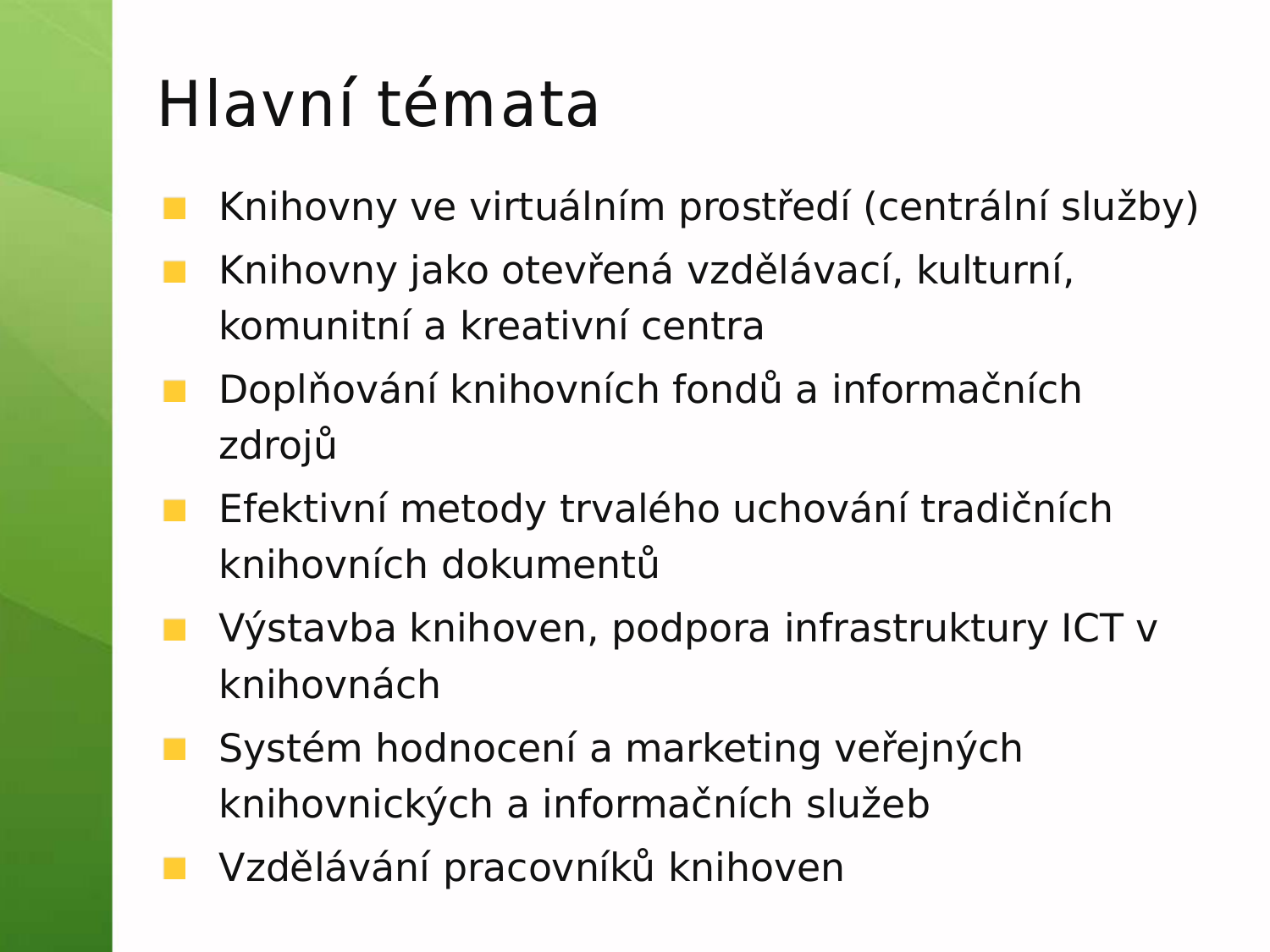

# Hlavní témata
Knihovny ve virtuálním prostředí (centrální služby)
Knihovny jako otevřená vzdělávací, kulturní, komunitní a kreativní centra
Doplňování knihovních fondů a informačních zdrojů
Efektivní metody trvalého uchování tradičních knihovních dokumentů
Výstavba knihoven, podpora infrastruktury ICT v knihovnách
Systém hodnocení a marketing veřejných knihovnických a informačních služeb
Vzdělávání pracovníků knihoven